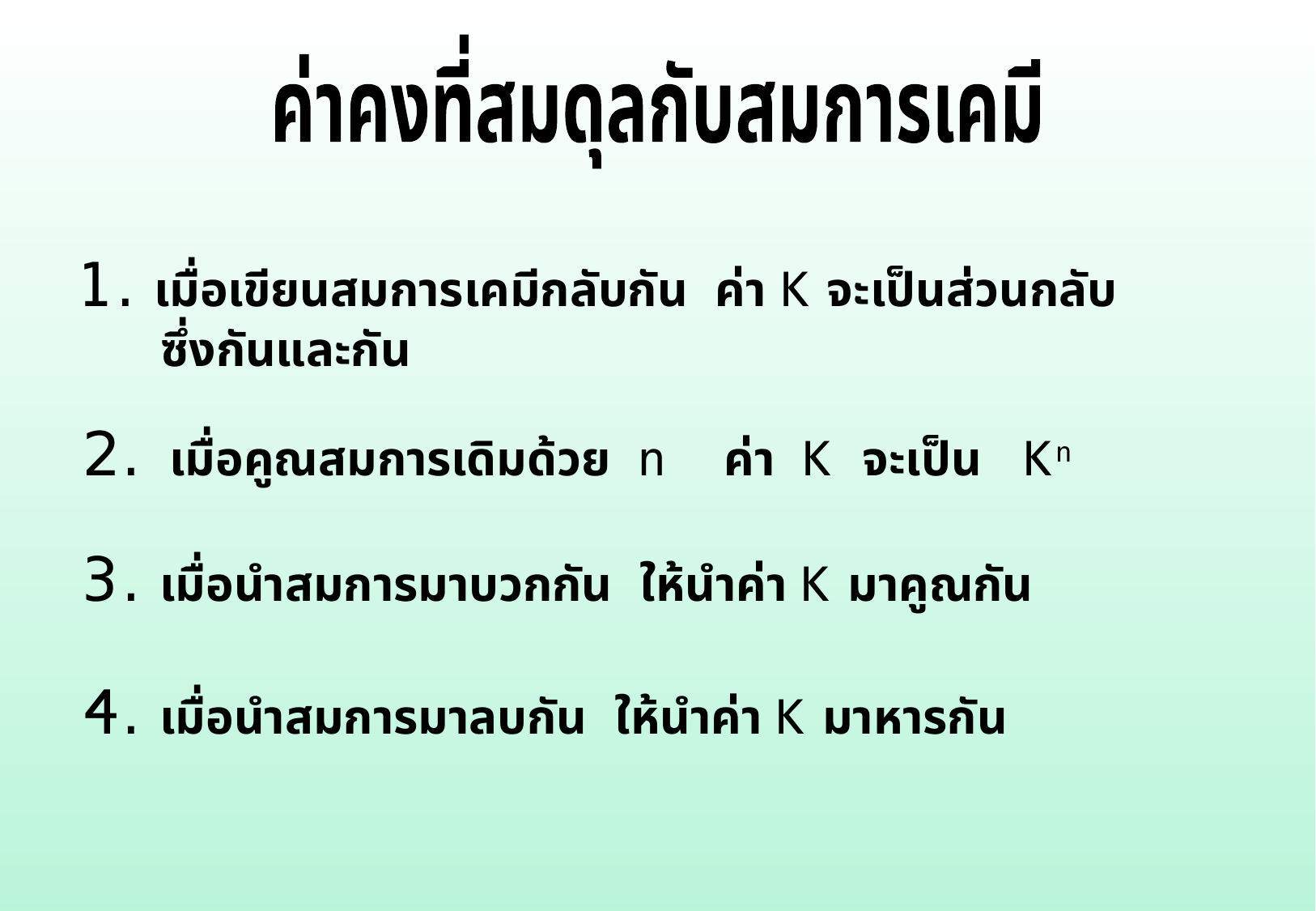

ค่าคงที่สมดุลกับสมการเคมี
1. เมื่อเขียนสมการเคมีกลับกัน  ค่า K จะเป็นส่วนกลับ
      ซึ่งกันและกัน
2.  เมื่อคูณสมการเดิมด้วย  n    ค่า  K  จะเป็น   Kn
3. เมื่อนำสมการมาบวกกัน  ให้นำค่า K มาคูณกัน
4. เมื่อนำสมการมาลบกัน  ให้นำค่า K มาหารกัน